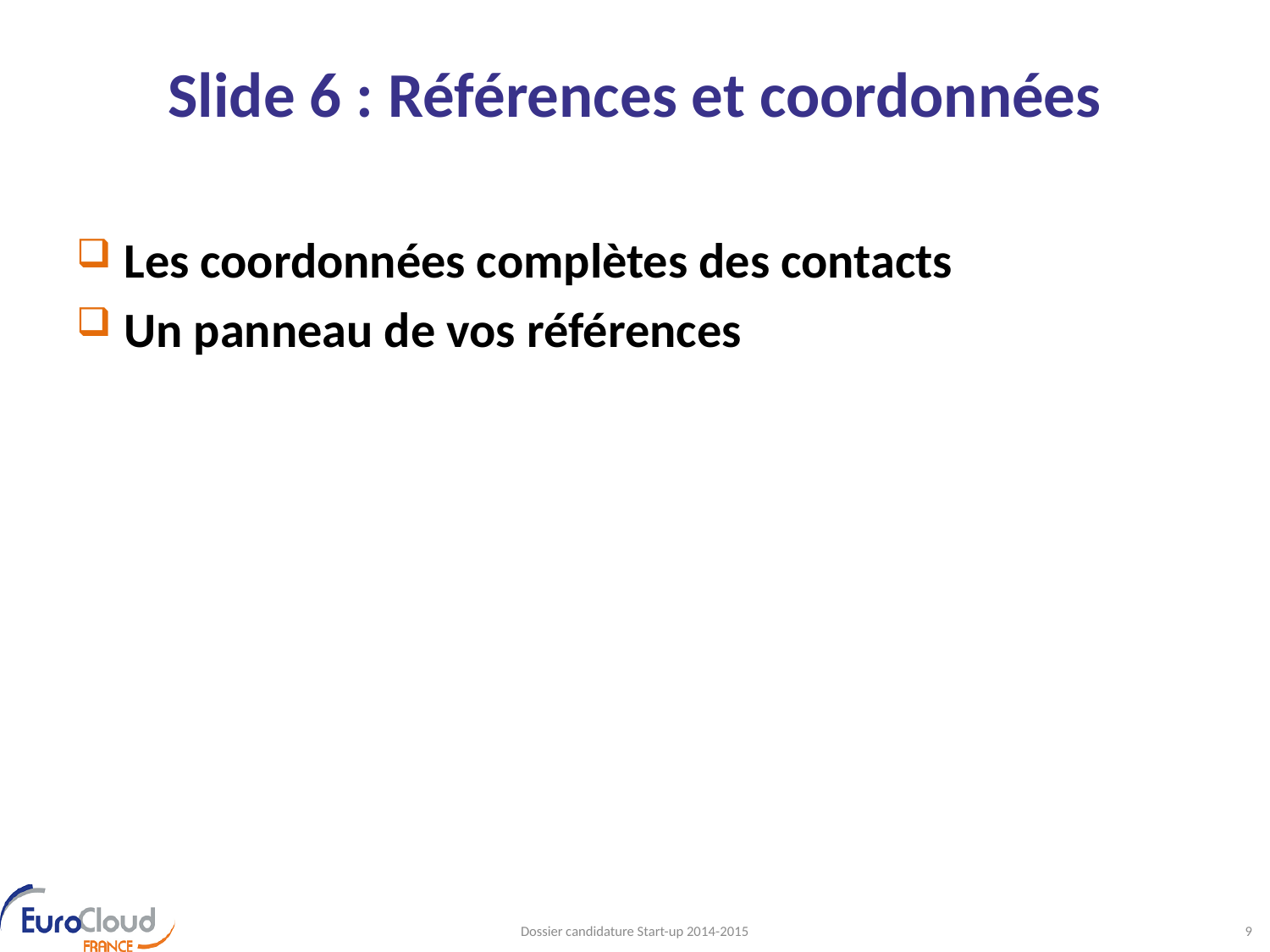

# Slide 6 : Références et coordonnées
Les coordonnées complètes des contacts
Un panneau de vos références
Dossier candidature Start-up 2014-2015
9